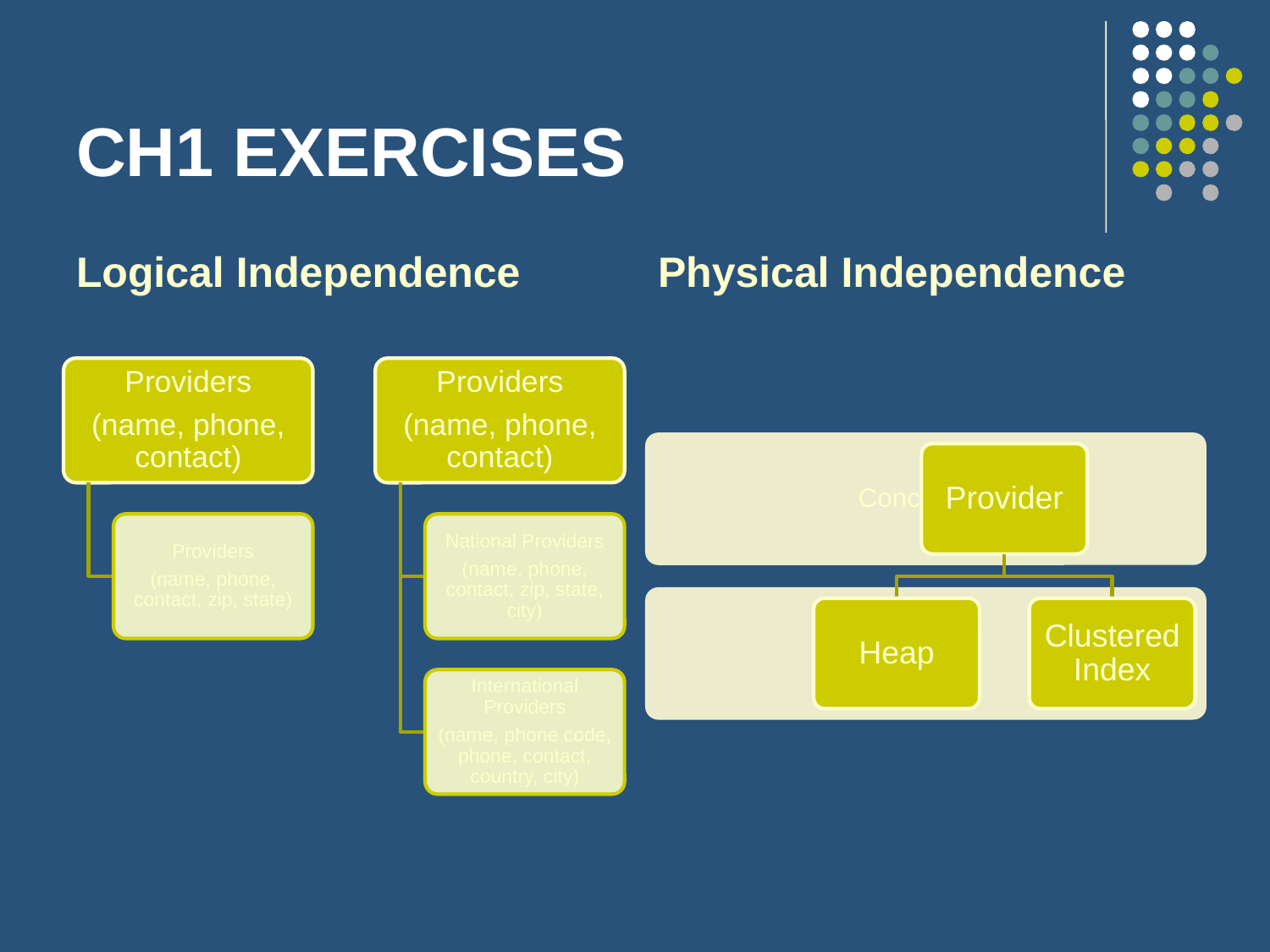

# CH1 EXERCISES
Logical Independence
Physical Independence
Providers
(name, phone, contact)
Providers
(name, phone, contact, zip, state)
Providers
(name, phone, contact)
National Providers
(name, phone, contact, zip, state, city)
International Providers
(name, phone code, phone, contact, country, city)
Physical
Conceptual
Provider
Heap
Clustered Index